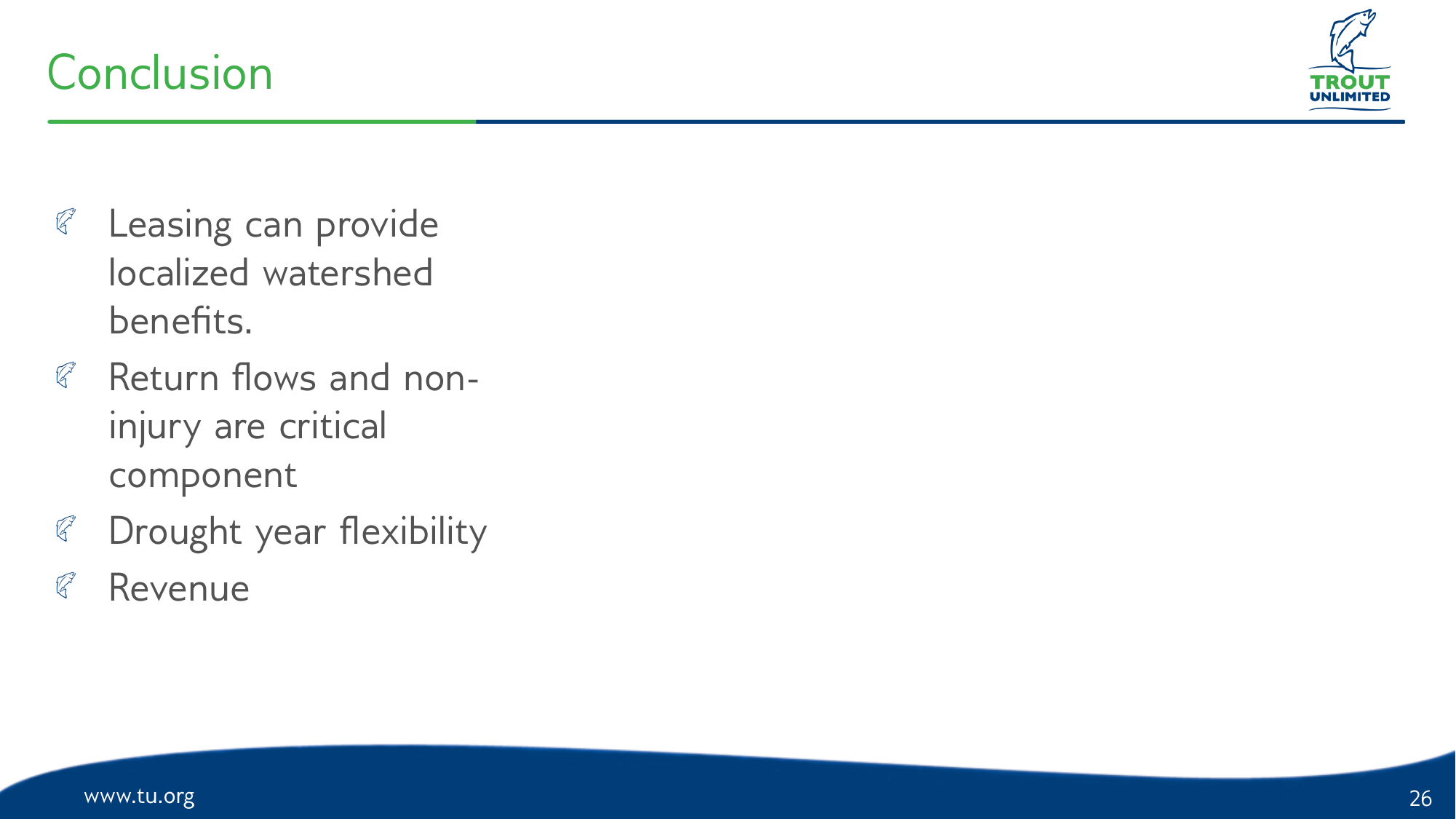

# Conclusion
Leasing can provide localized watershed benefits.
Return flows and non-injury are critical component
Drought year flexibility
Revenue

www.tu.org
26